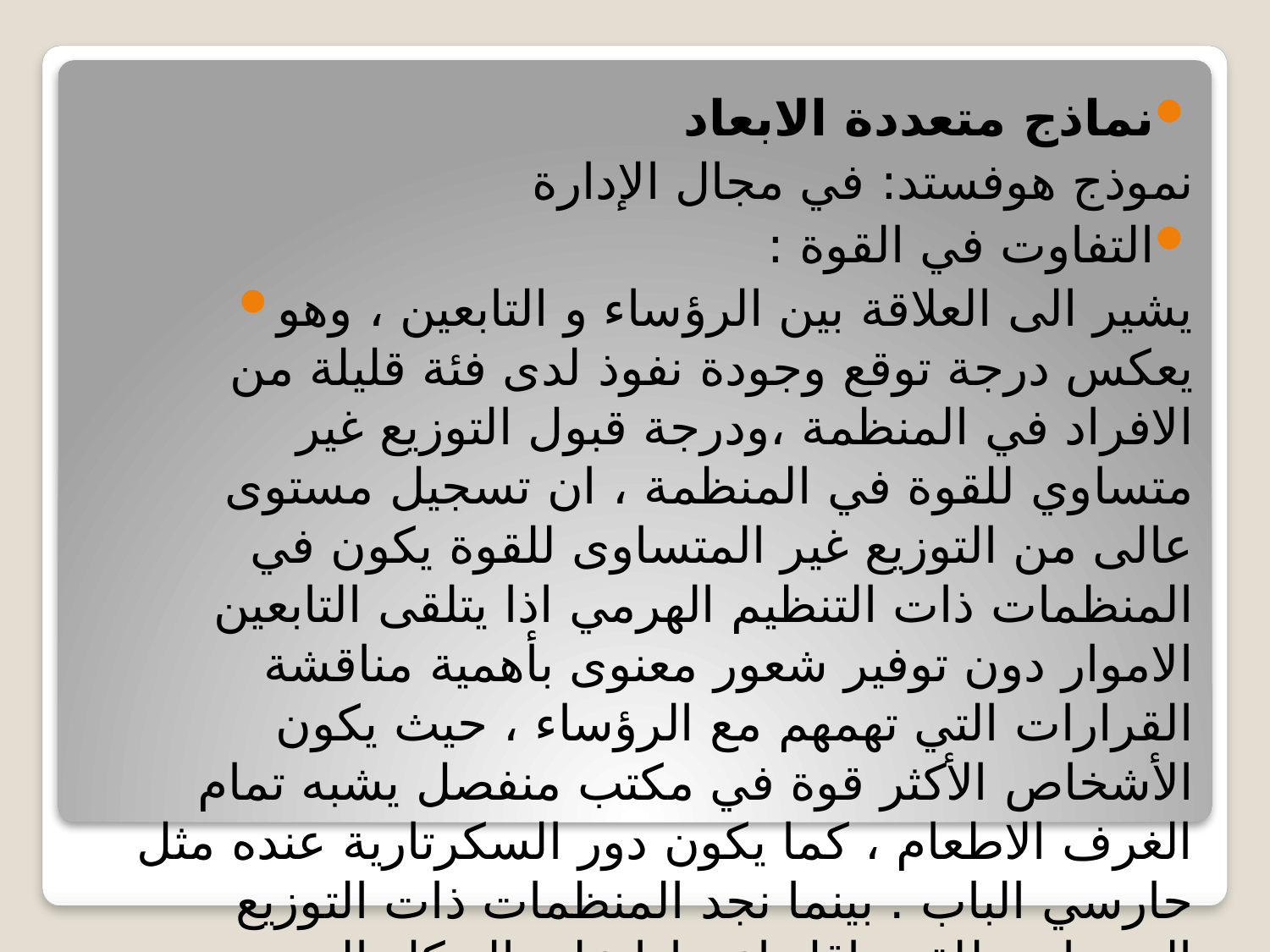

نماذج متعددة الابعاد
نموذج هوفستد: في مجال الإدارة
التفاوت في القوة :
يشير الى العلاقة بين الرؤساء و التابعين ، وهو يعكس درجة توقع وجودة نفوذ لدى فئة قليلة من الافراد في المنظمة ،ودرجة قبول التوزيع غير متساوي للقوة في المنظمة ، ان تسجيل مستوى عالى من التوزيع غير المتساوى للقوة يكون في المنظمات ذات التنظيم الهرمي اذا يتلقى التابعين الاموار دون توفير شعور معنوى بأهمية مناقشة القرارات التي تهمهم مع الرؤساء ، حيث يكون الأشخاص الأكثر قوة في مكتب منفصل يشبه تمام الغرف الاطعام ، كما يكون دور السكرتارية عنده مثل حارسي الباب . بينما نجد المنظمات ذات التوزيع المتساوي للقوة اقل اعتمادا على الهيكل الهرمي ، و تكون فيه علاقات نعاونية بين الرؤساء و المرؤسين ، و الهرمية تكون حسب مكونات الوظيفة من السلطة و مسؤولية و ليس مرتبطة بشاغل الوظيفة .